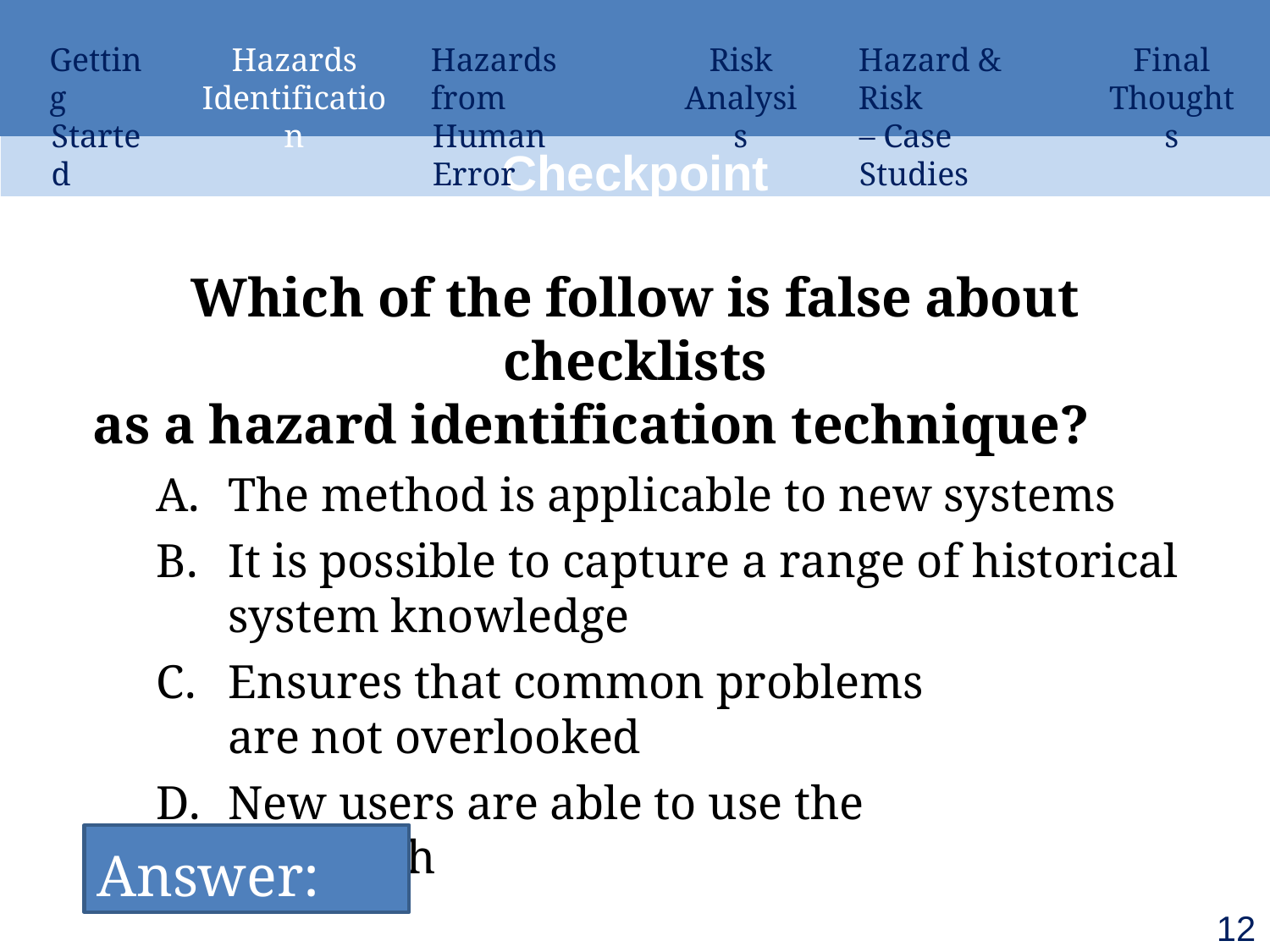

Getting
Started
Hazards
Identification
Hazards from
Human Error
Risk
Analysis
Hazard & Risk
– Case Studies
Final
Thoughts

Checkpoint

Which of the follow is false about checklists
as a hazard identification technique?
The method is applicable to new systems
It is possible to capture a range of historical
system knowledge
Ensures that common problems are not overlooked
New users are able to use the approach

Answer: A
123